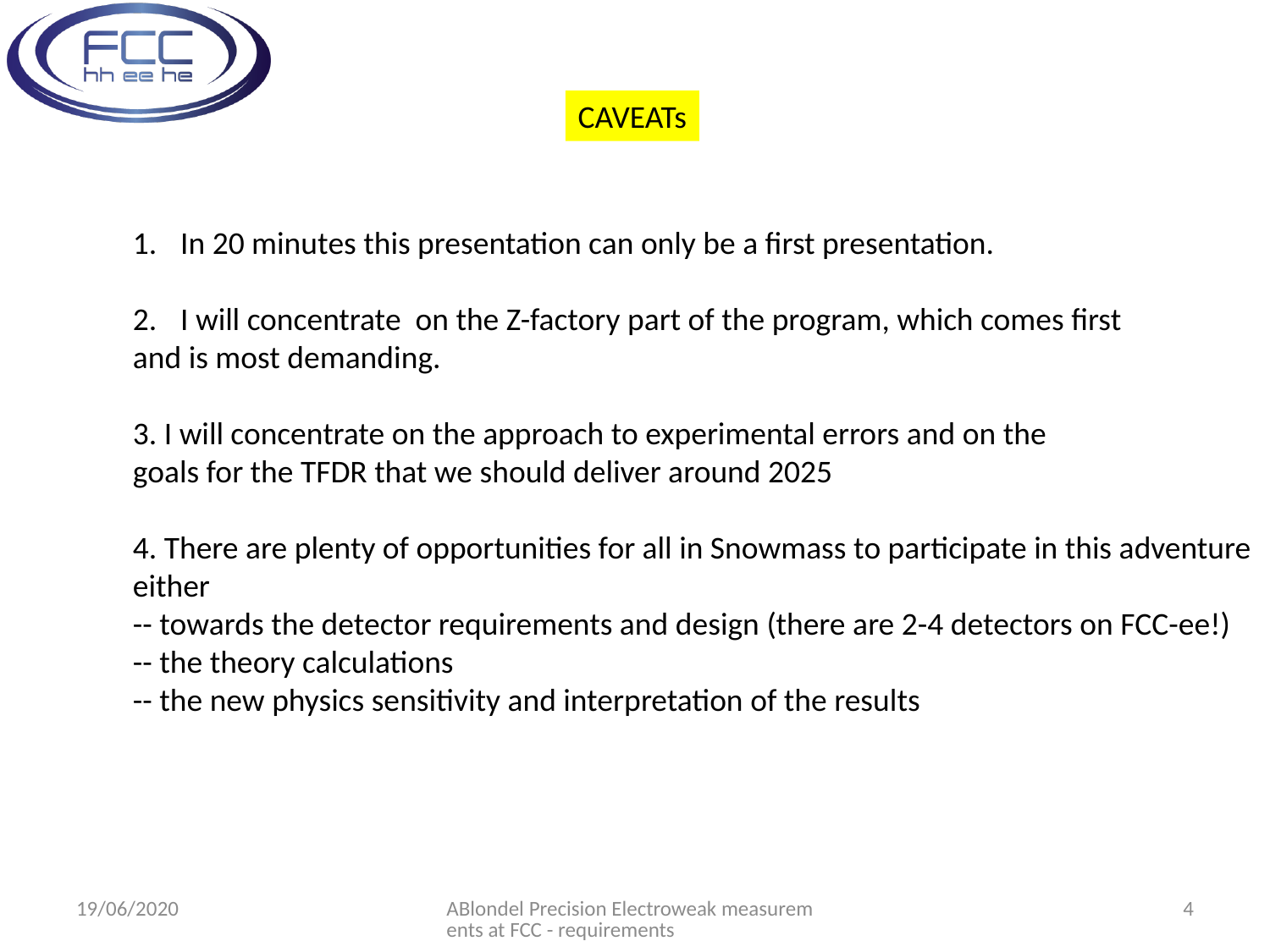

CAVEATs
In 20 minutes this presentation can only be a first presentation.

I will concentrate  on the Z-factory part of the program, which comes first
and is most demanding.

3. I will concentrate on the approach to experimental errors and on the
goals for the TFDR that we should deliver around 2025

4. There are plenty of opportunities for all in Snowmass to participate in this adventure
either
-- towards the detector requirements and design (there are 2-4 detectors on FCC-ee!)
-- the theory calculations
-- the new physics sensitivity and interpretation of the results

19/06/2020
ABlondel Precision Electroweak measurements at FCC - requirements
4